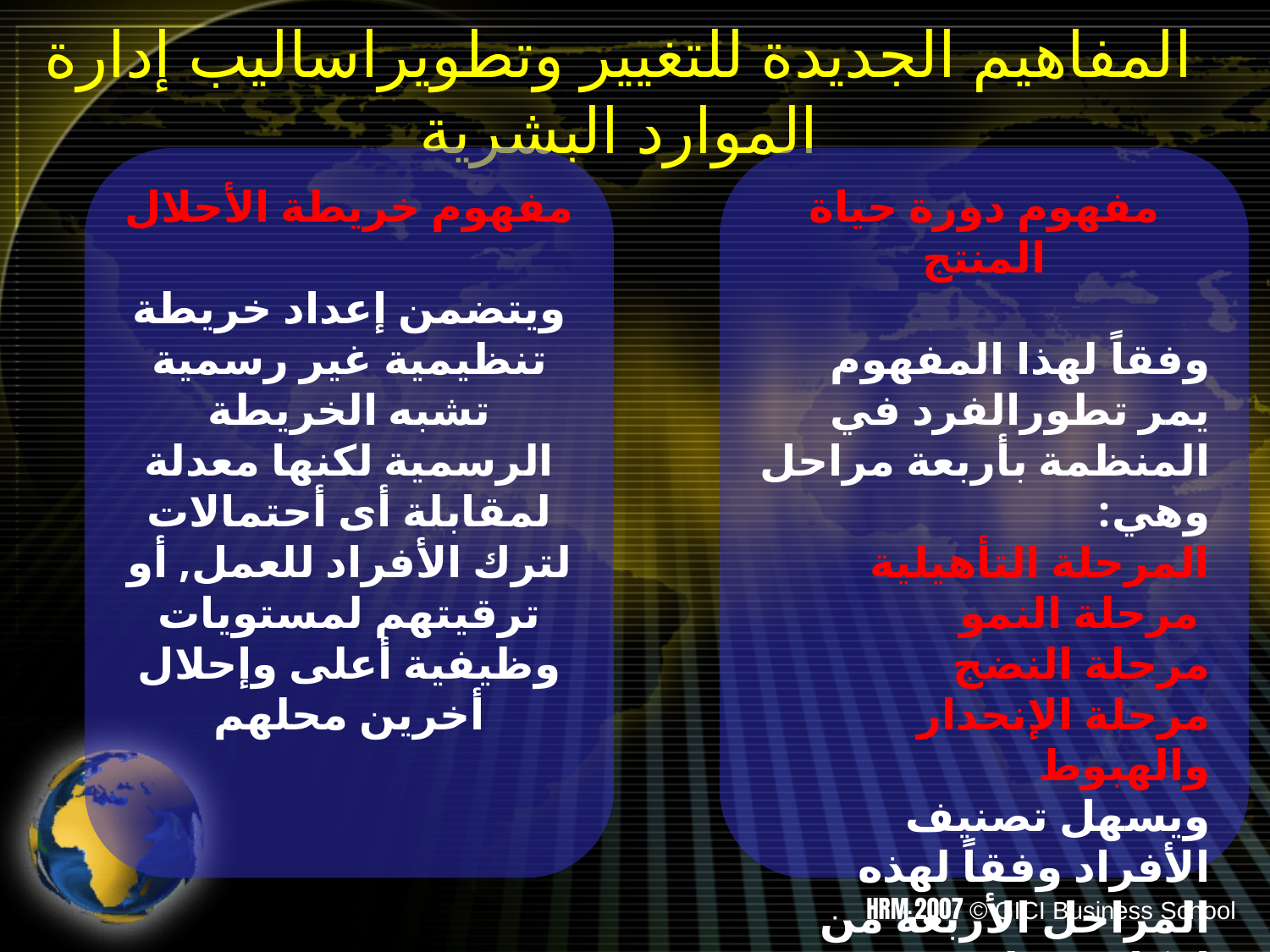

# المفاهيم الجديدة للتغيير وتطويراساليب إدارة الموارد البشرية
مفهوم خريطة الأحلال

ويتضمن إعداد خريطة تنظيمية غير رسمية تشبه الخريطة الرسمية لكنها معدلة لمقابلة أى أحتمالات لترك الأفراد للعمل, أو ترقيتهم لمستويات وظيفية أعلى وإحلال أخرين محلهم

مفهوم دورة حياة المنتج

وفقاً لهذا المفهوم يمر تطورالفرد في المنظمة بأربعة مراحل وهي:
المرحلة التأهيلية
 مرحلة النمو
مرحلة النضج
مرحلة الإنحدار والهبوط
ويسهل تصنيف الأفراد وفقاً لهذه المراحل الأربعة من إمكانية تطبيق المنظمة لإستراتيجيات مختلفة تتناسب مع خصائص الفرد في كل مرحلة.